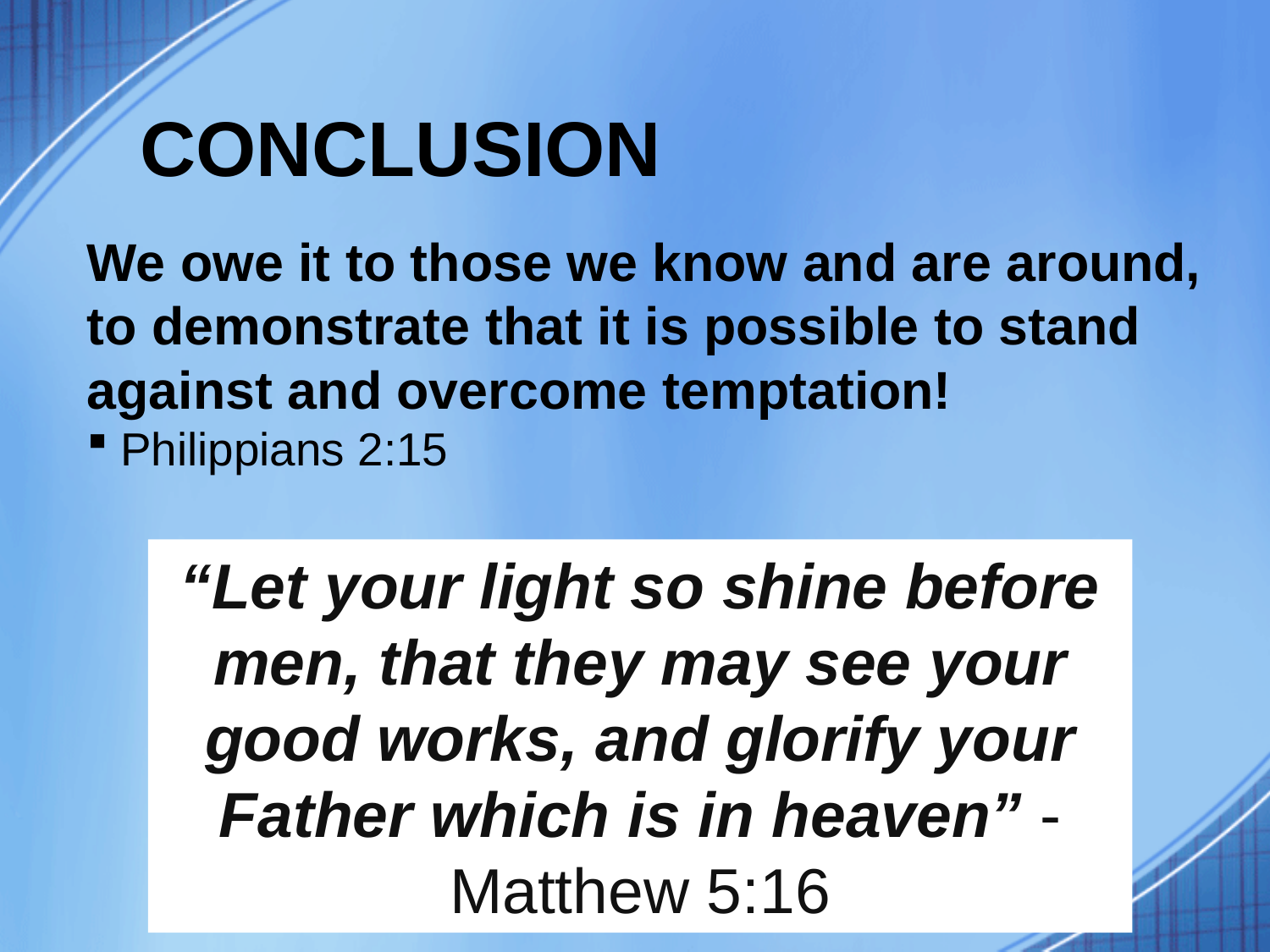

# CONCLUSION
We owe it to those we know and are around, to demonstrate that it is possible to stand against and overcome temptation!
Philippians 2:15
“Let your light so shine before men, that they may see your good works, and glorify your Father which is in heaven” - Matthew 5:16